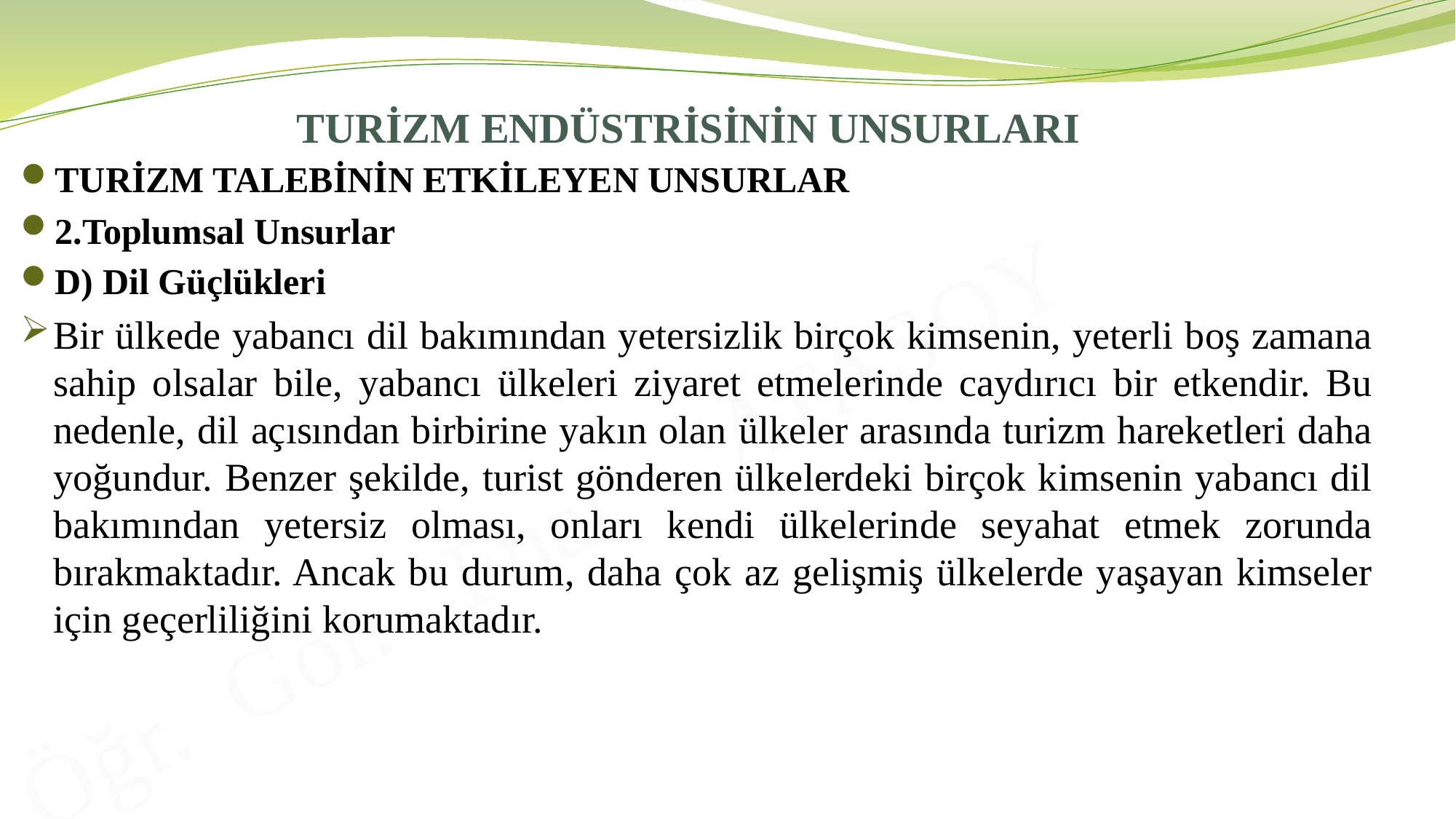

# TURİZM ENDÜSTRİSİNİN UNSURLARI
TURİZM TALEBİNİN ETKİLEYEN UNSURLAR
2.Toplumsal Unsurlar
D) Dil Güçlükleri
Bir ülkede yabancı dil bakımından yetersizlik birçok kimsenin, yeterli boş zamana sahip olsalar bile, yabancı ülkeleri ziyaret etmelerinde caydırıcı bir etkendir. Bu nedenle, dil açısından birbirine yakın olan ülkeler arasında turizm hareketleri daha yoğundur. Benzer şekilde, turist gönderen ülkelerdeki birçok kimsenin yabancı dil bakımından yetersiz olması, onları kendi ülkelerinde seyahat etmek zorunda bırakmaktadır. Ancak bu durum, daha çok az gelişmiş ülkelerde yaşayan kimseler için geçerliliğini korumaktadır.